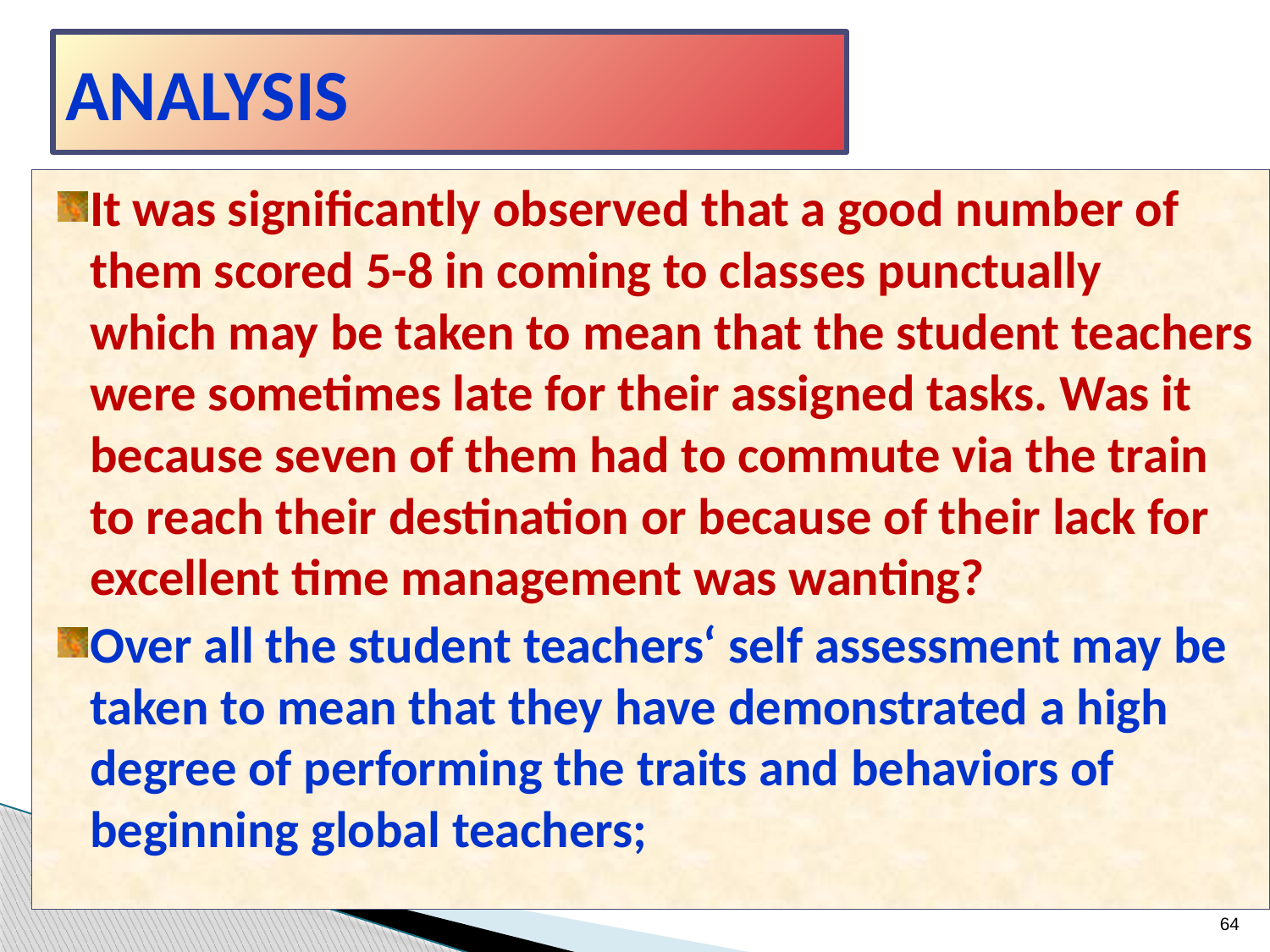

ANALYSIS
It was significantly observed that a good number of them scored 5-8 in coming to classes punctually   which may be taken to mean that the student teachers were sometimes late for their assigned tasks. Was it because seven of them had to commute via the train to reach their destination or because of their lack for excellent time management was wanting?
Over all the student teachers‘ self assessment may be taken to mean that they have demonstrated a high degree of performing the traits and behaviors of beginning global teachers;

64